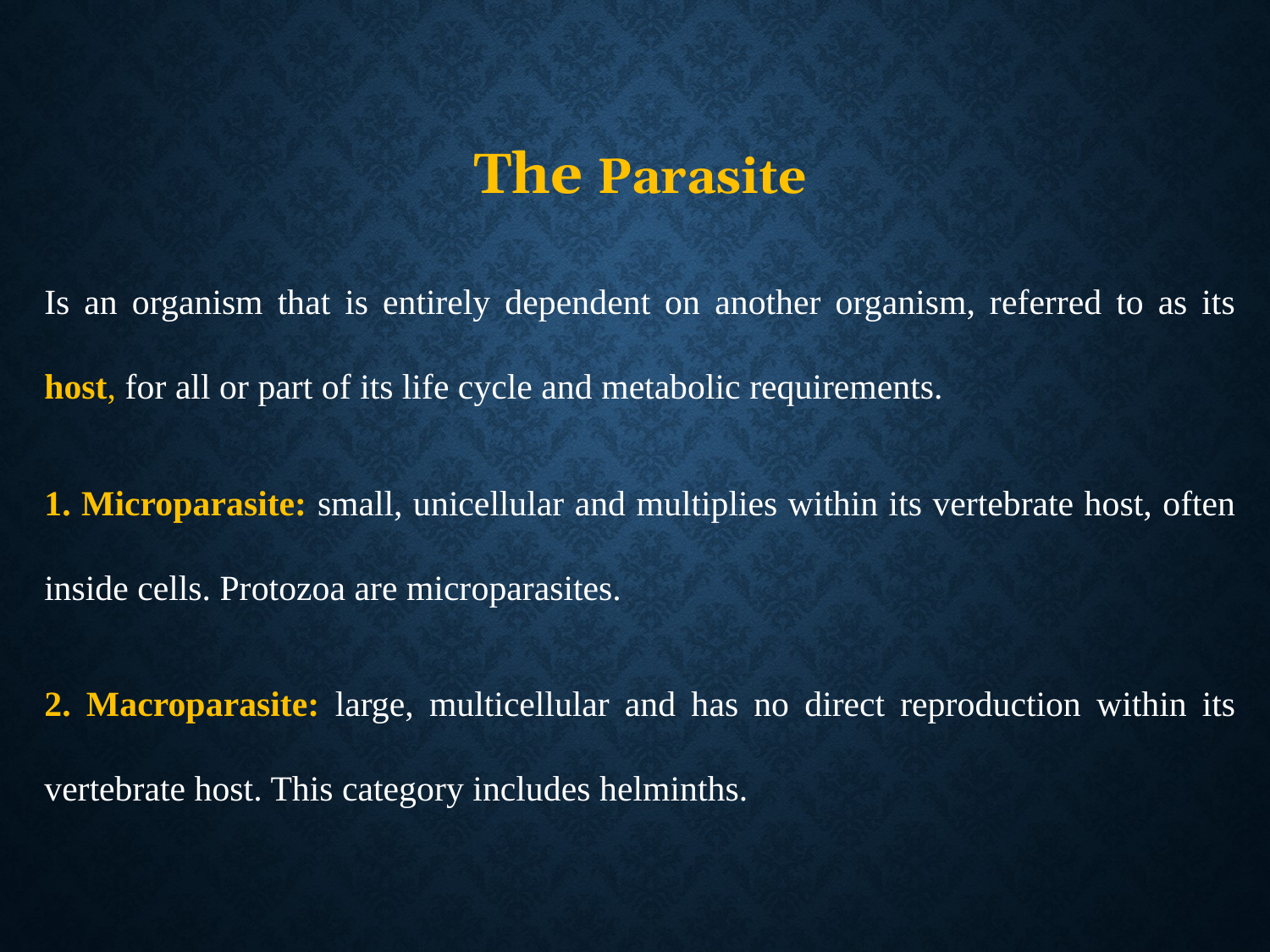

The Parasite
Is an organism that is entirely dependent on another organism, referred to as its host, for all or part of its life cycle and metabolic requirements.
1. Microparasite: small, unicellular and multiplies within its vertebrate host, often inside cells. Protozoa are microparasites.
2. Macroparasite: large, multicellular and has no direct reproduction within its vertebrate host. This category includes helminths.